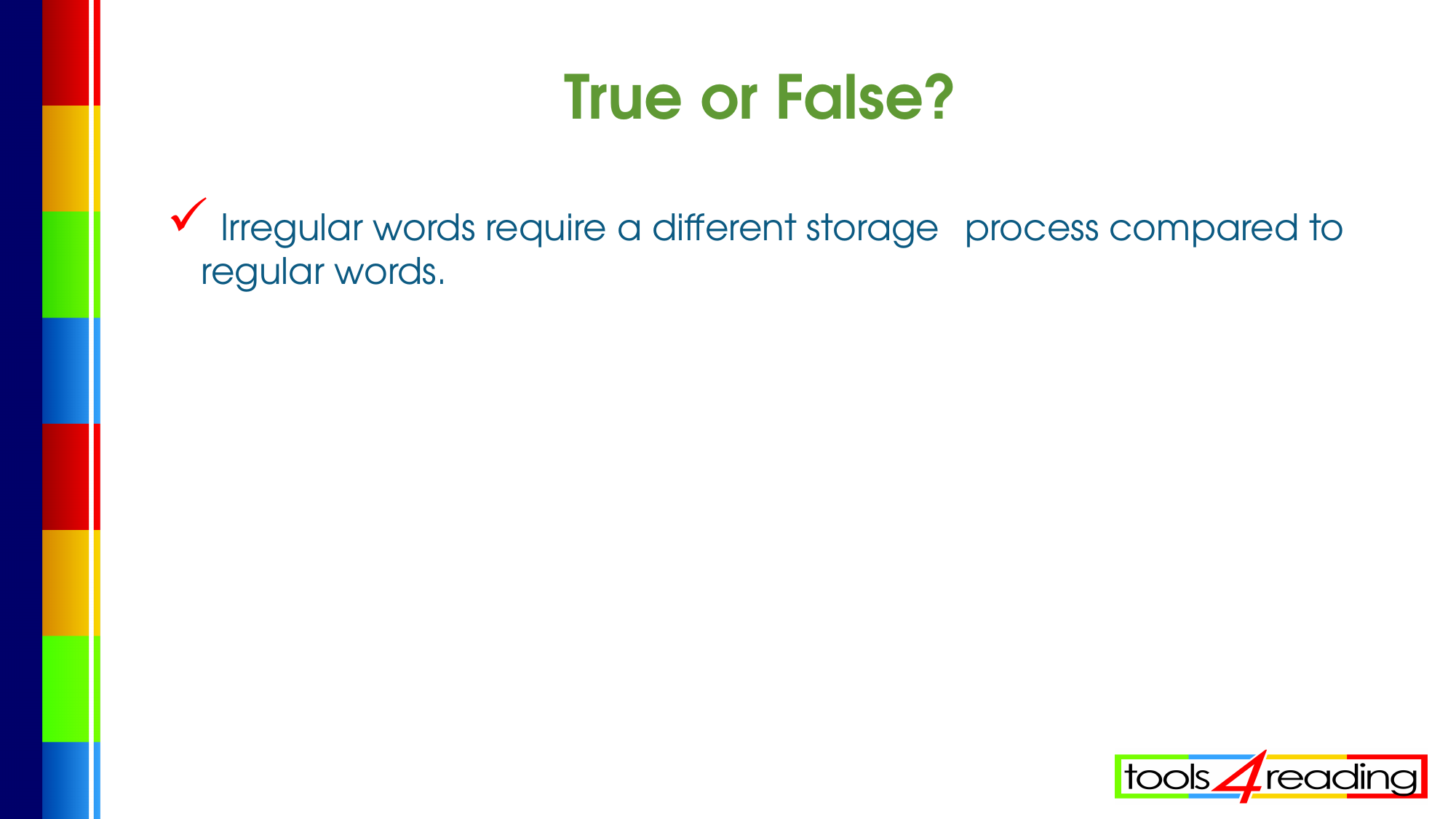

# True or False?
 Irregular words require a different storage 	process compared to regular words.